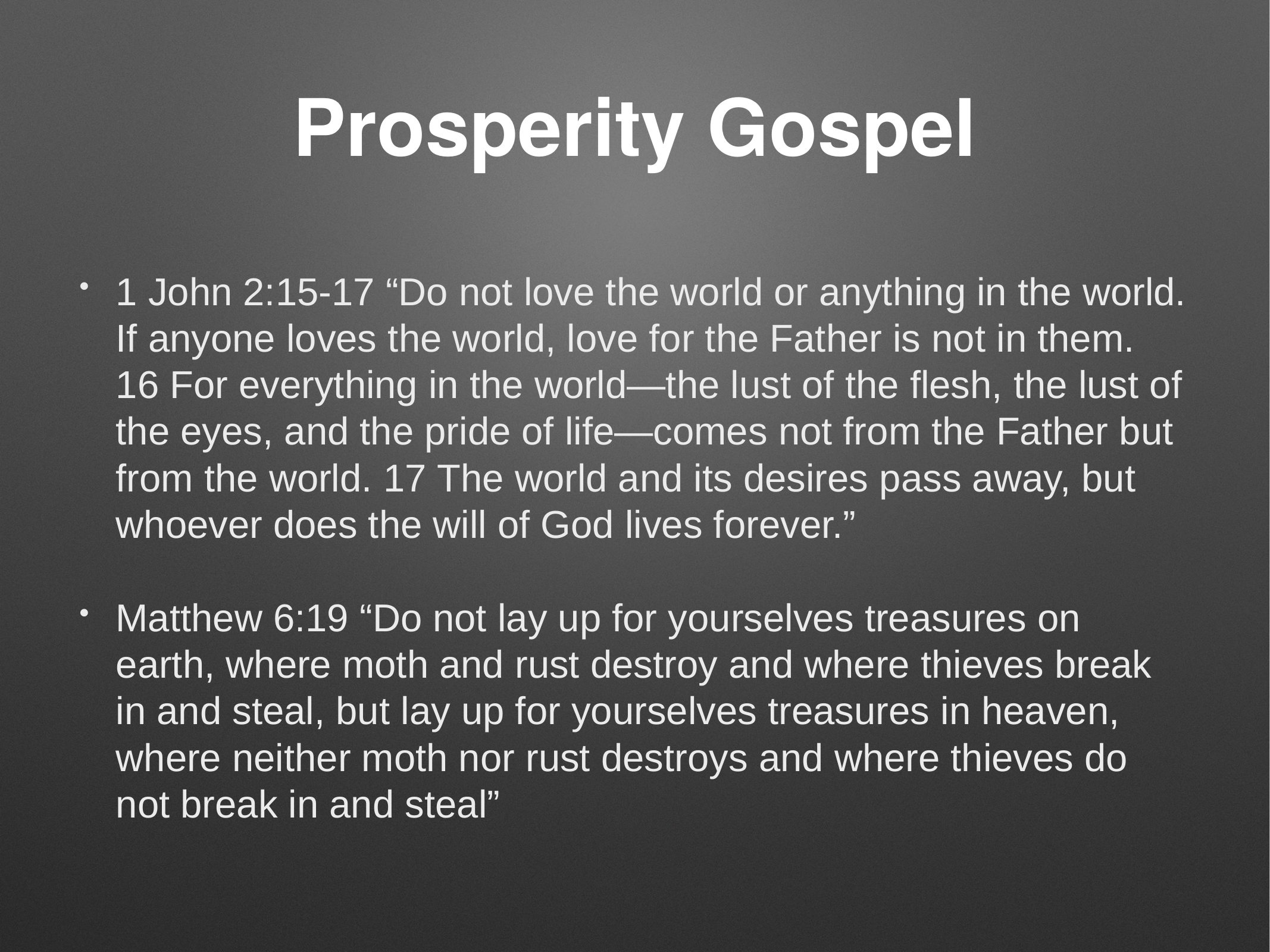

# Prosperity Gospel
1 John 2:15-17 “Do not love the world or anything in the world. If anyone loves the world, love for the Father is not in them. 16 For everything in the world—the lust of the flesh, the lust of the eyes, and the pride of life—comes not from the Father but from the world. 17 The world and its desires pass away, but whoever does the will of God lives forever.”
Matthew 6:19 “Do not lay up for yourselves treasures on earth, where moth and rust destroy and where thieves break in and steal, but lay up for yourselves treasures in heaven, where neither moth nor rust destroys and where thieves do not break in and steal”